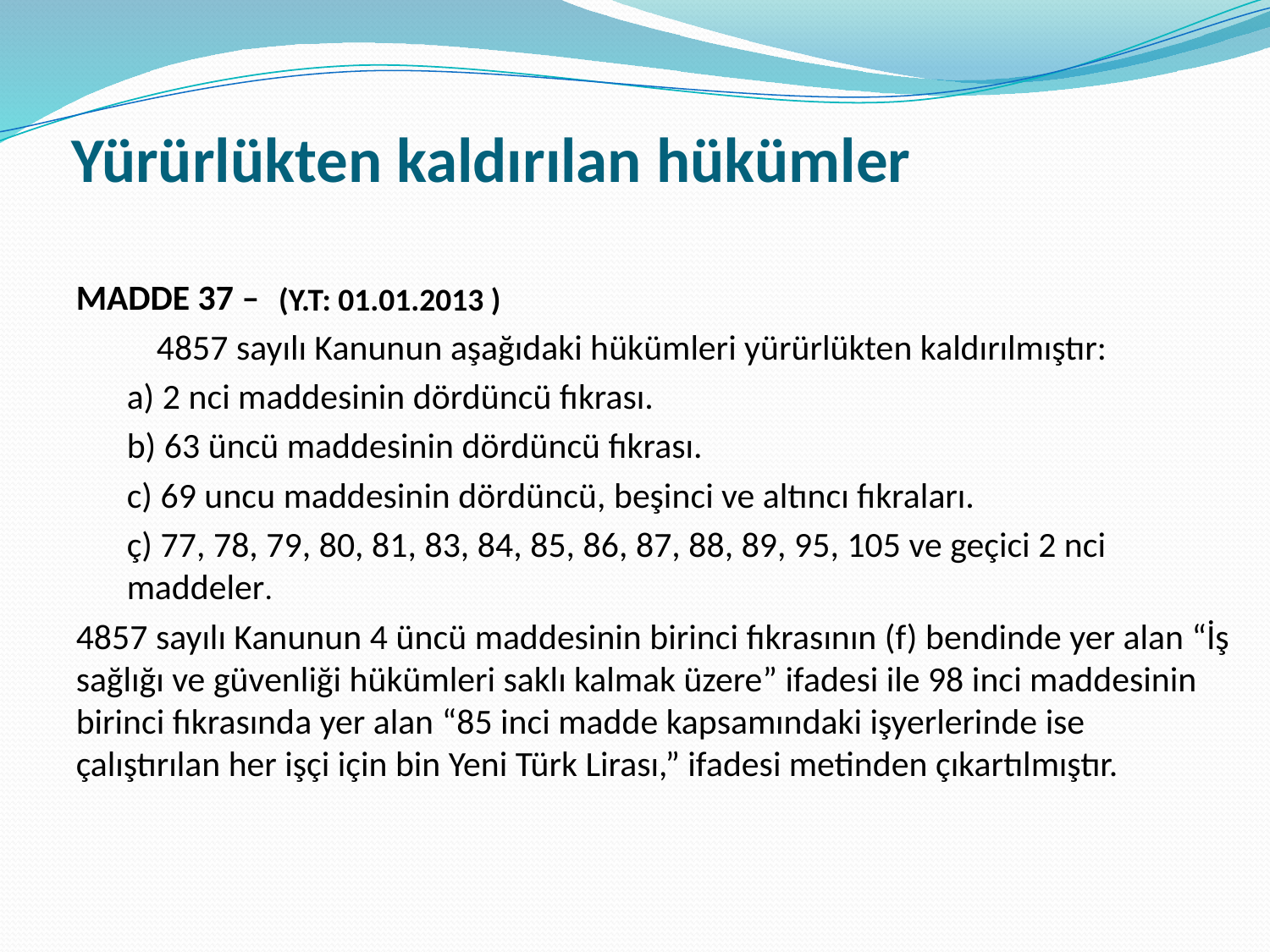

# Yürürlükten kaldırılan hükümler
MADDE 37 –
          4857 sayılı Kanunun aşağıdaki hükümleri yürürlükten kaldırılmıştır:
a) 2 nci maddesinin dördüncü fıkrası.
b) 63 üncü maddesinin dördüncü fıkrası.
c) 69 uncu maddesinin dördüncü, beşinci ve altıncı fıkraları.
ç) 77, 78, 79, 80, 81, 83, 84, 85, 86, 87, 88, 89, 95, 105 ve geçici 2 nci maddeler.
4857 sayılı Kanunun 4 üncü maddesinin birinci fıkrasının (f) bendinde yer alan “İş sağlığı ve güvenliği hükümleri saklı kalmak üzere” ifadesi ile 98 inci maddesinin birinci fıkrasında yer alan “85 inci madde kapsamındaki işyerlerinde ise çalıştırılan her işçi için bin Yeni Türk Lirası,” ifadesi metinden çıkartılmıştır.

(Y.T: 01.01.2013 )